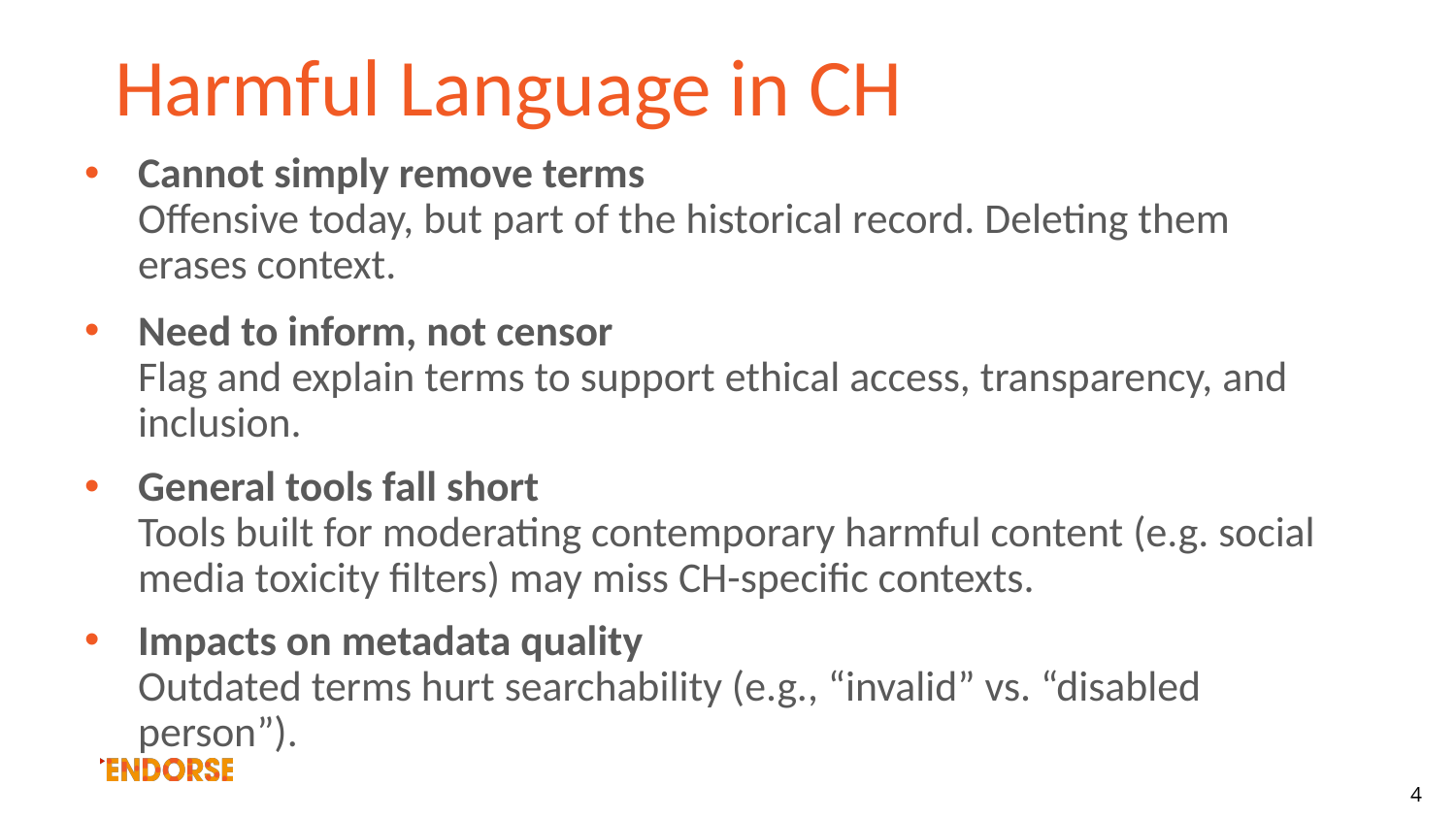

# Harmful Language in CH
Cannot simply remove terms
Offensive today, but part of the historical record. Deleting them erases context.

Need to inform, not censor
Flag and explain terms to support ethical access, transparency, and inclusion.

General tools fall short
Tools built for moderating contemporary harmful content (e.g. social media toxicity filters) may miss CH-specific contexts.

Impacts on metadata quality
Outdated terms hurt searchability (e.g., “invalid” vs. “disabled person”).
4